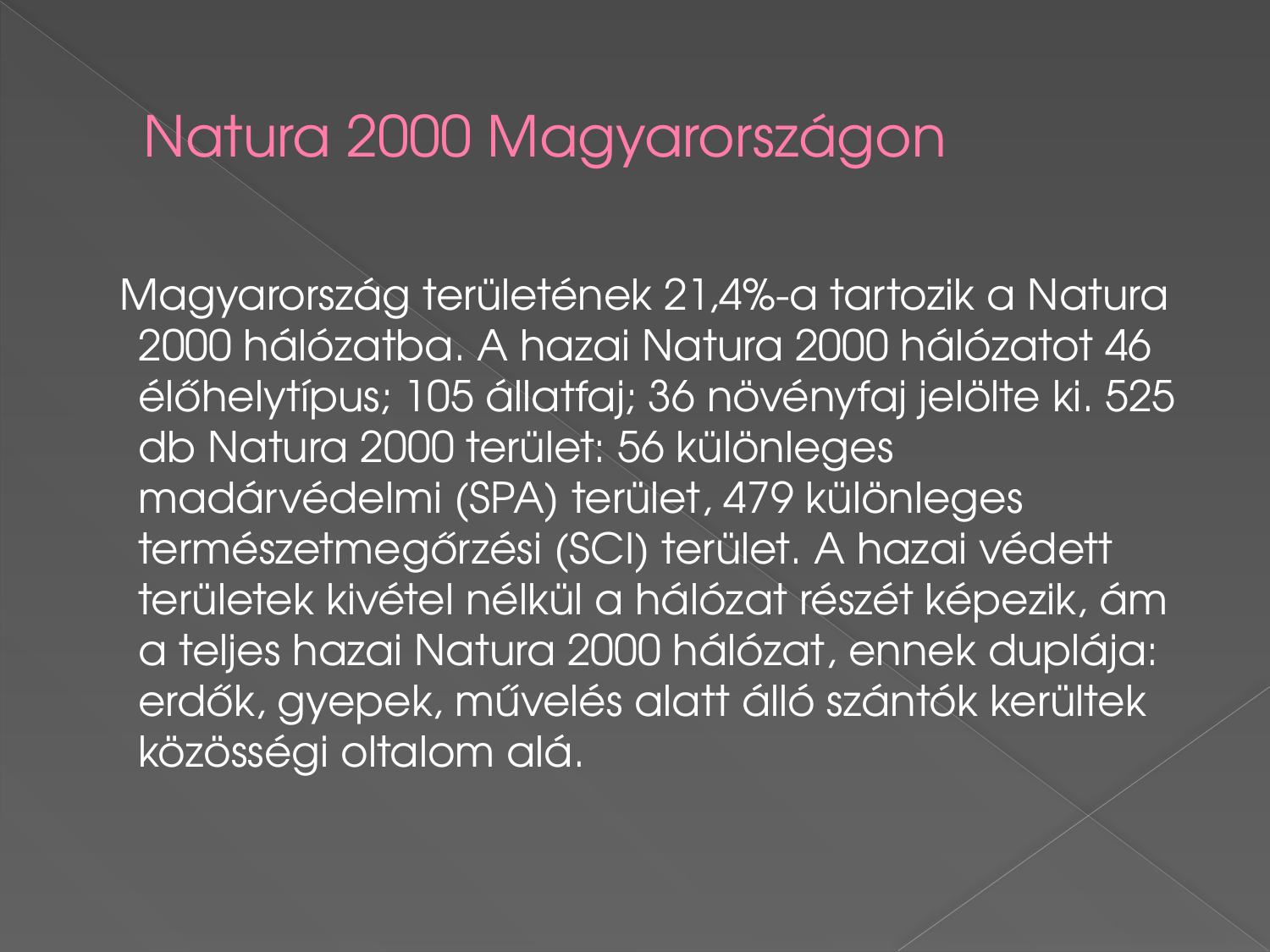

# Natura 2000 Magyarországon
   Magyarország területének 21,4%-a tartozik a Natura 2000 hálózatba. A hazai Natura 2000 hálózatot 46 élőhelytípus; 105 állatfaj; 36 növényfaj jelölte ki. 525 db Natura 2000 terület: 56 különleges madárvédelmi (SPA) terület, 479 különleges természetmegőrzési (SCI) terület. A hazai védett területek kivétel nélkül a hálózat részét képezik, ám a teljes hazai Natura 2000 hálózat, ennek duplája: erdők, gyepek, művelés alatt álló szántók kerültek közösségi oltalom alá.